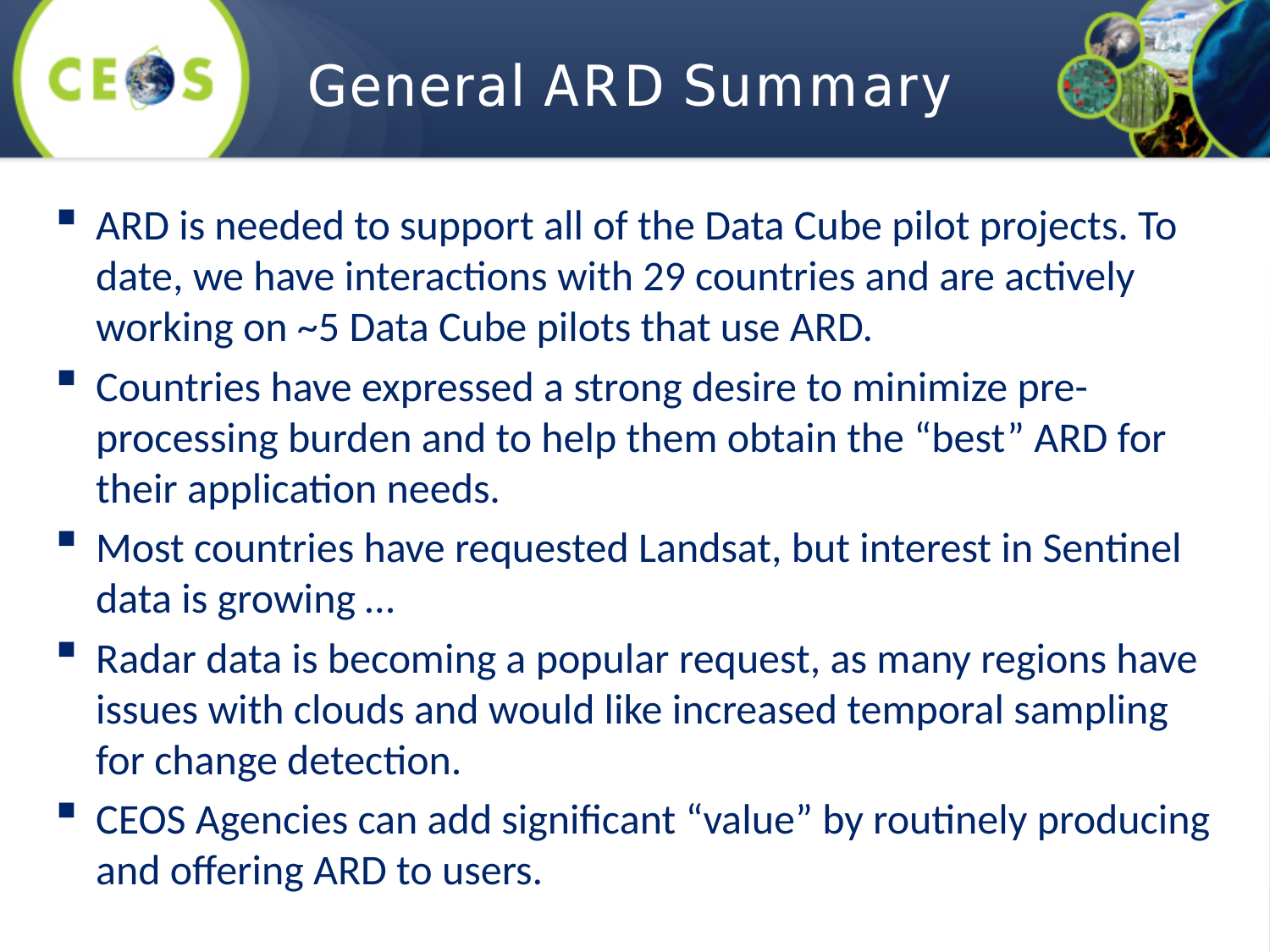

# General ARD Summary
ARD is needed to support all of the Data Cube pilot projects. To date, we have interactions with 29 countries and are actively working on ~5 Data Cube pilots that use ARD.
Countries have expressed a strong desire to minimize pre-processing burden and to help them obtain the “best” ARD for their application needs.
Most countries have requested Landsat, but interest in Sentinel data is growing …
Radar data is becoming a popular request, as many regions have issues with clouds and would like increased temporal sampling for change detection.
CEOS Agencies can add significant “value” by routinely producing and offering ARD to users.